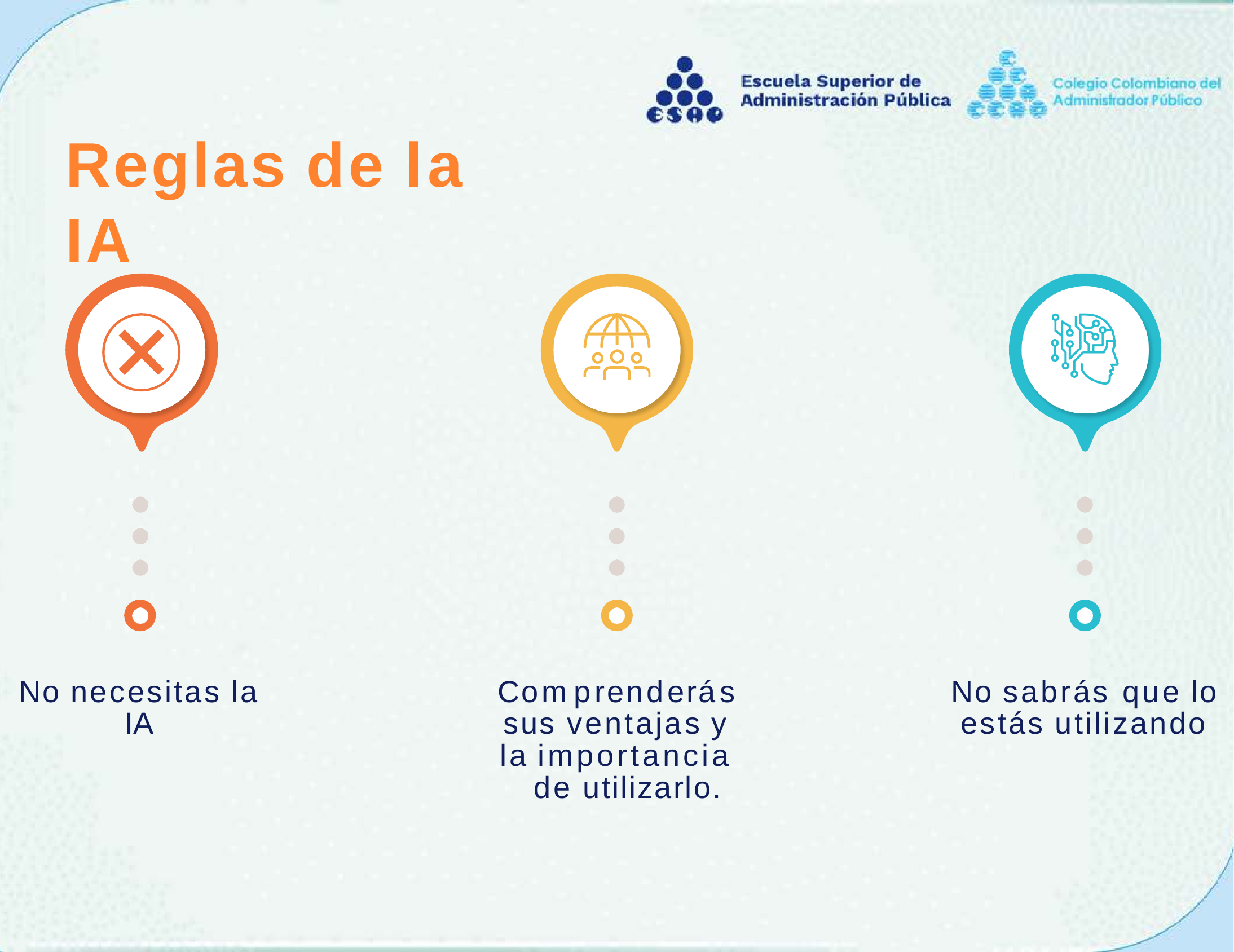

# Reglas de la IA

No necesitas la
Comprenderás
No sabrás que lo
IA
sus ventajas y
estás utilizando
la importancia  de utilizarlo.